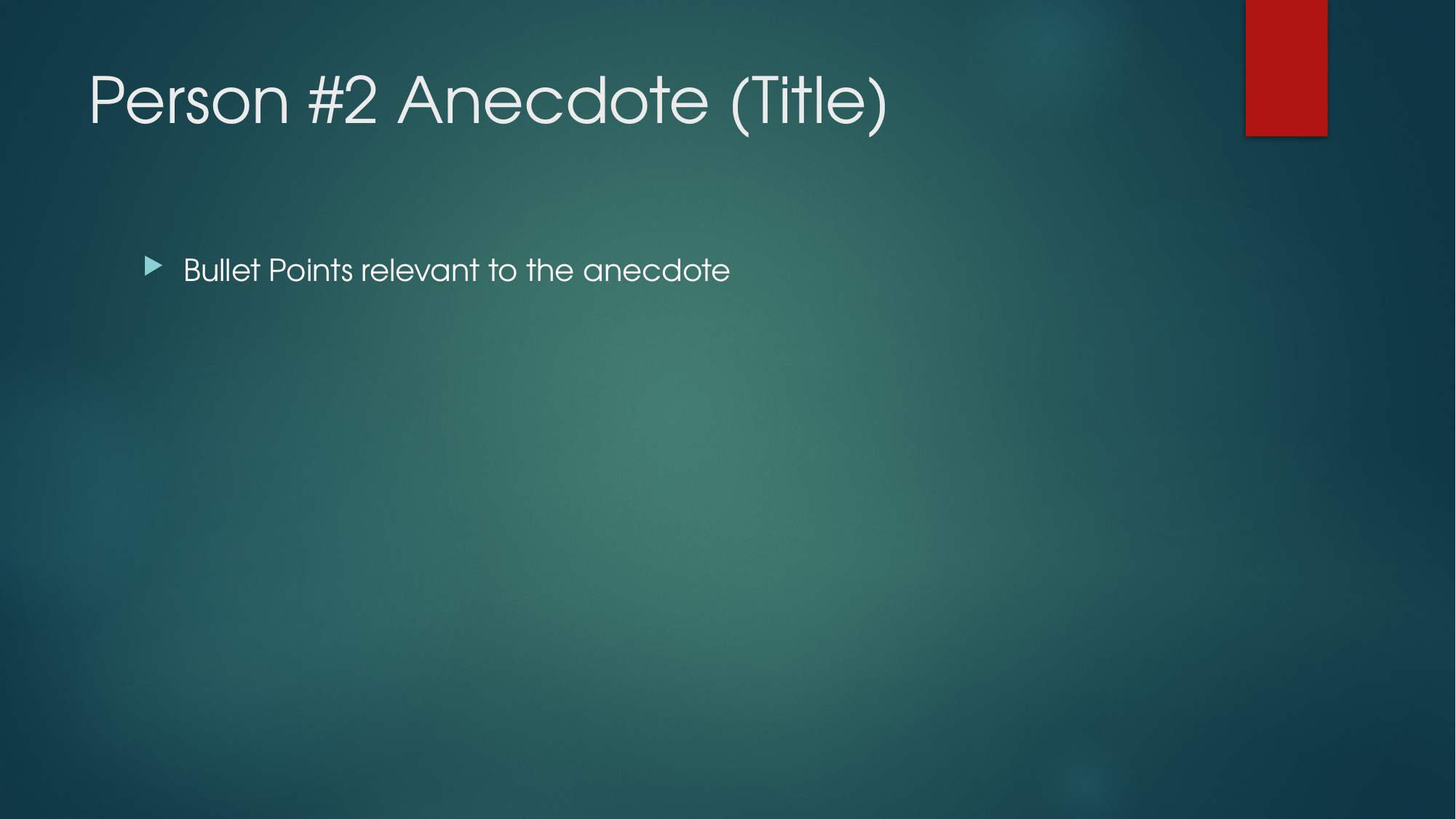

# Person #2 Anecdote (Title)
Bullet Points relevant to the anecdote